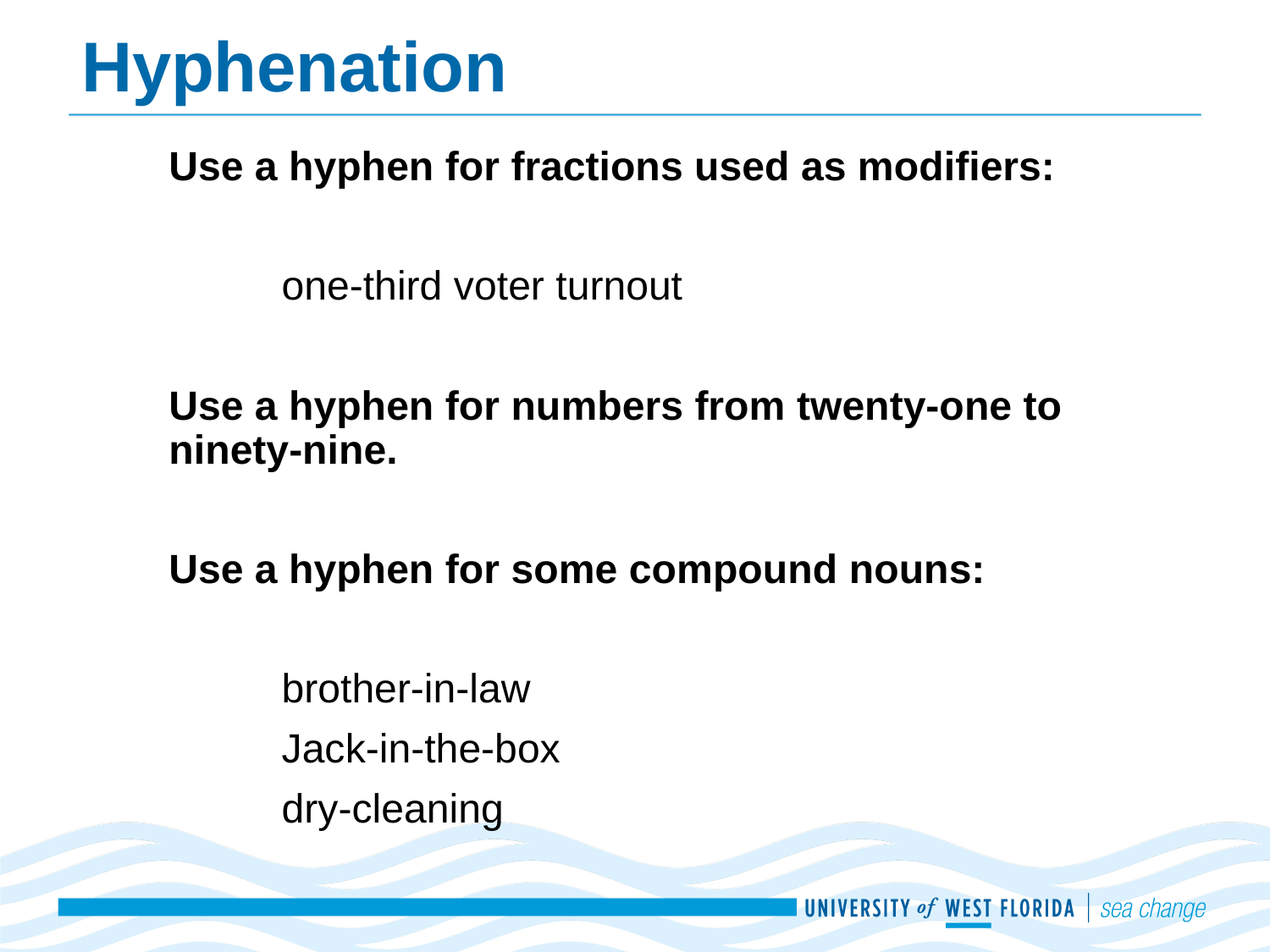

# Hyphenation
Use a hyphen for fractions used as modifiers:

	one-third voter turnout

Use a hyphen for numbers from twenty-one to ninety-nine.

Use a hyphen for some compound nouns:

	brother-in-law
	Jack-in-the-box
	dry-cleaning